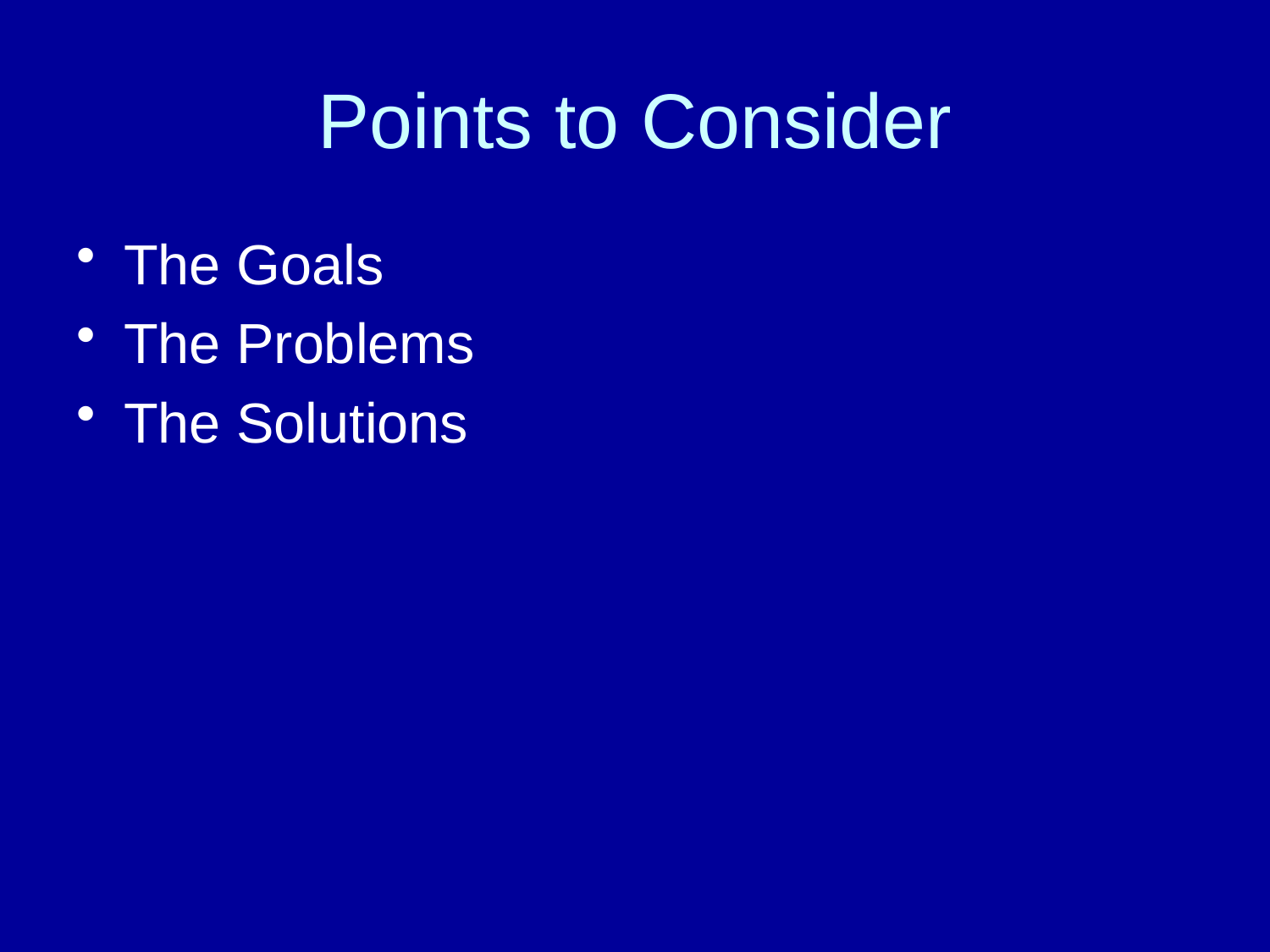

# Points to Consider
The Goals
The Problems
The Solutions